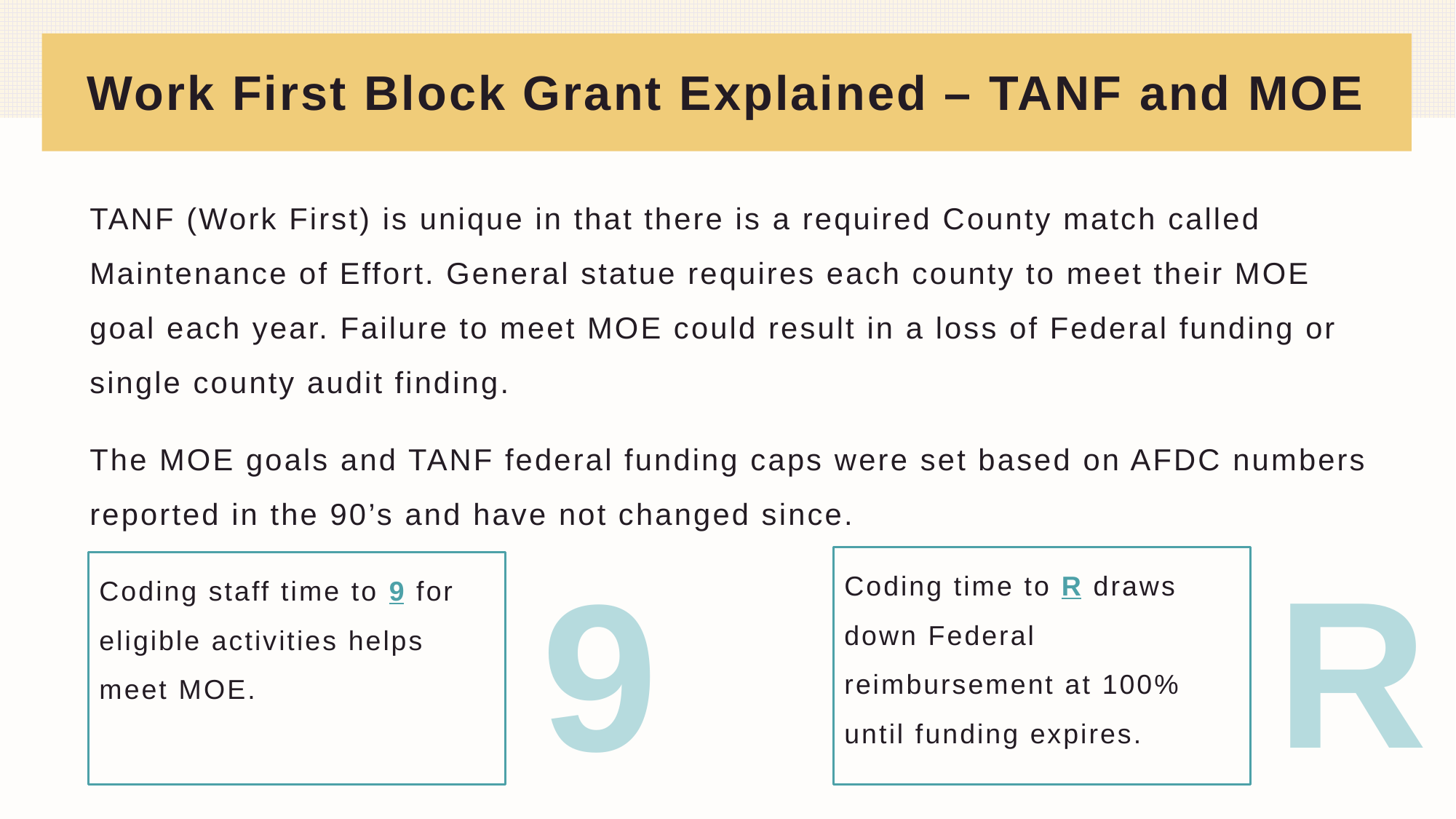

# Work First Block Grant Explained – TANF and MOE
TANF (Work First) is unique in that there is a required County match called Maintenance of Effort. General statue requires each county to meet their MOE goal each year. Failure to meet MOE could result in a loss of Federal funding or single county audit finding.
The MOE goals and TANF federal funding caps were set based on AFDC numbers reported in the 90’s and have not changed since.

R
9
Coding time to R draws down Federal reimbursement at 100% until funding expires.

Coding staff time to 9 for eligible activities helps meet MOE.